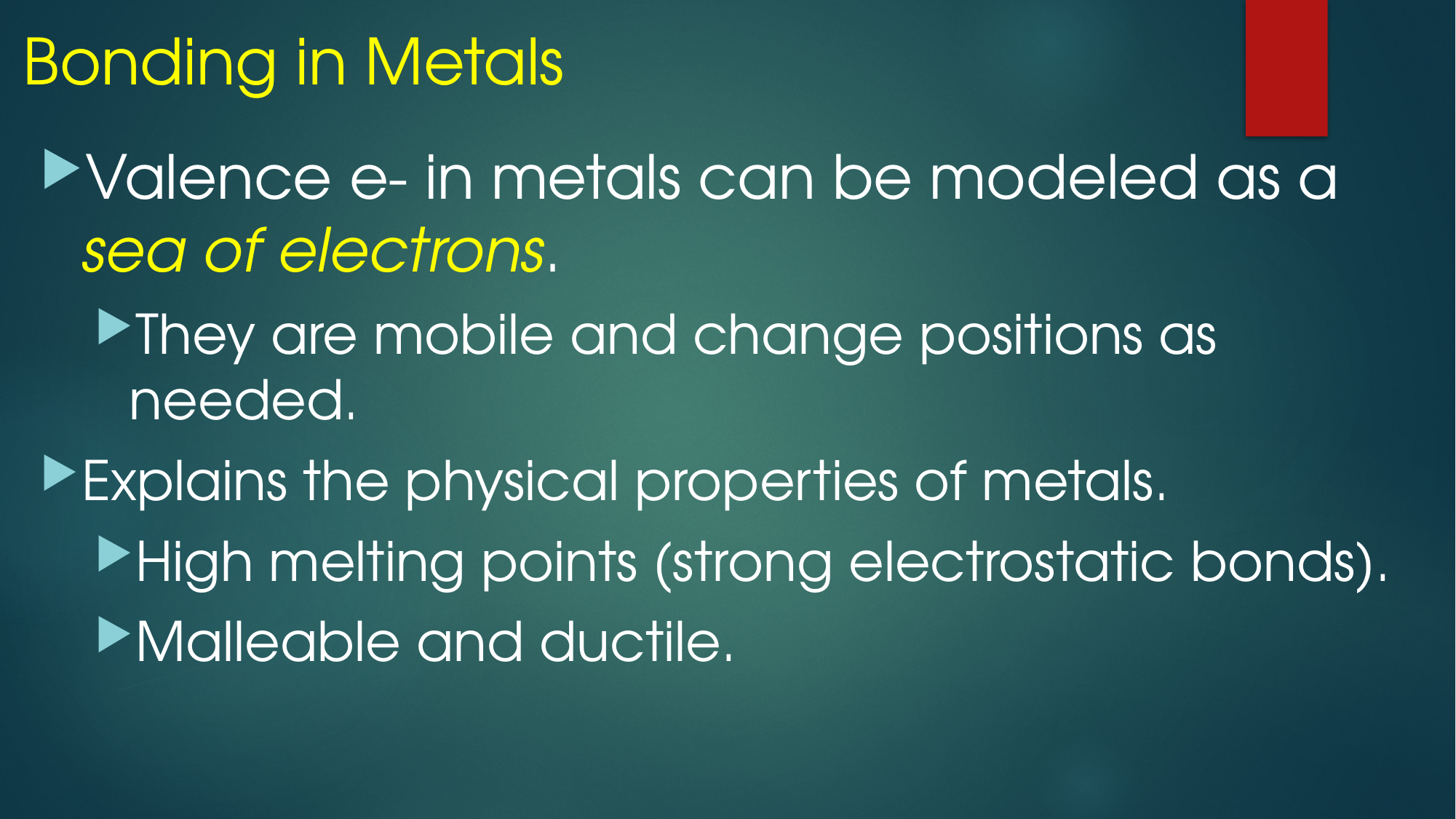

# Bonding in Metals
Valence e- in metals can be modeled as a sea of electrons.
They are mobile and change positions as needed.
Explains the physical properties of metals.
High melting points (strong electrostatic bonds).
Malleable and ductile.